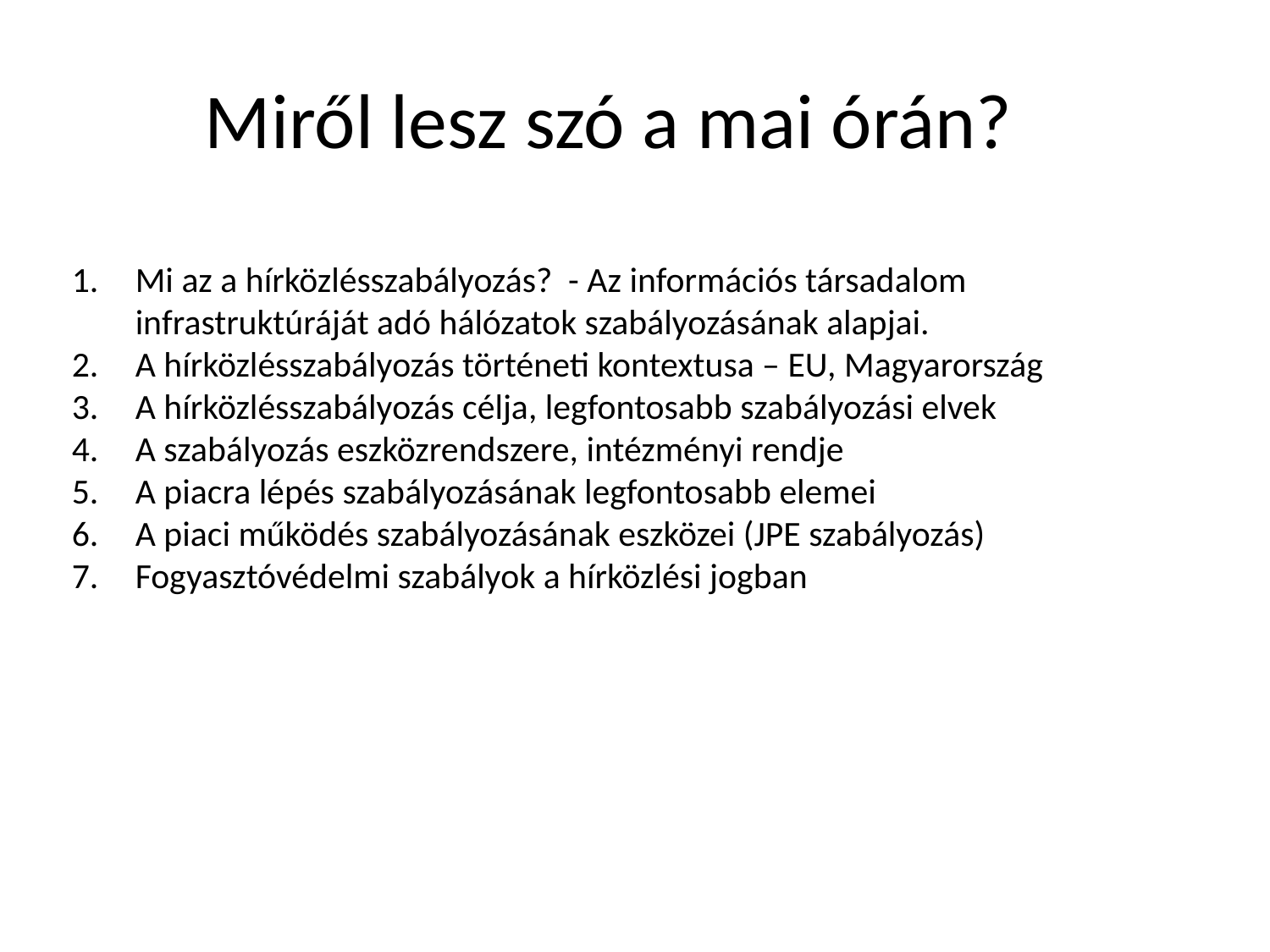

# Miről lesz szó a mai órán?

Mi az a hírközlésszabályozás?  - Az információs társadalom infrastruktúráját adó hálózatok szabályozásának alapjai.
A hírközlésszabályozás történeti kontextusa – EU, Magyarország
A hírközlésszabályozás célja, legfontosabb szabályozási elvek
A szabályozás eszközrendszere, intézményi rendje
A piacra lépés szabályozásának legfontosabb elemei
A piaci működés szabályozásának eszközei (JPE szabályozás)
Fogyasztóvédelmi szabályok a hírközlési jogban